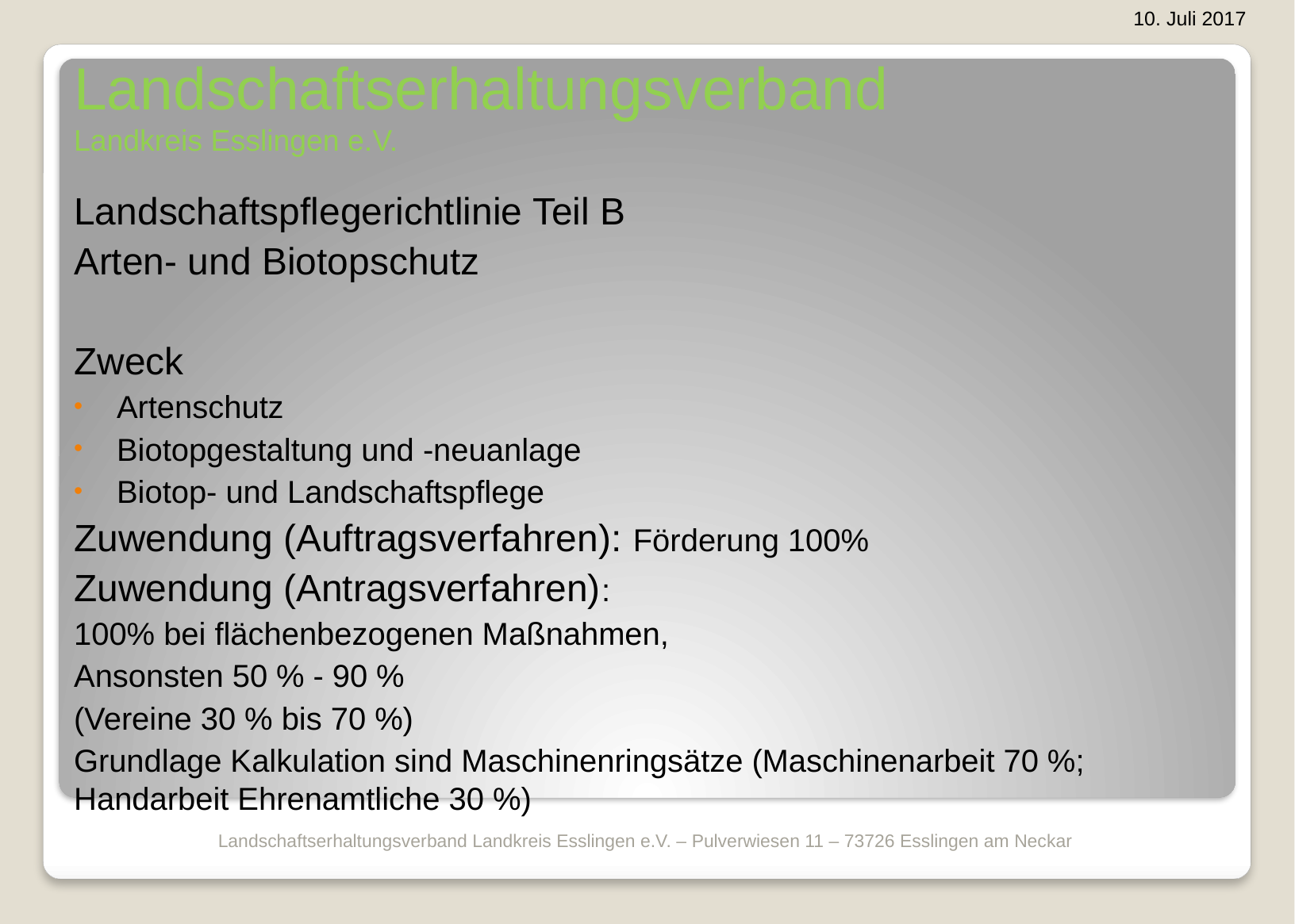

10. Juli 2017
# Landschaftserhaltungsverband Landkreis Esslingen e.V.
Landschaftspflegerichtlinie Teil B
Arten- und Biotopschutz

Zweck
Artenschutz
Biotopgestaltung und -neuanlage
Biotop- und Landschaftspflege
Zuwendung (Auftragsverfahren): Förderung 100%
Zuwendung (Antragsverfahren):
100% bei flächenbezogenen Maßnahmen,
Ansonsten 50 % - 90 %
(Vereine 30 % bis 70 %)
Grundlage Kalkulation sind Maschinenringsätze (Maschinenarbeit 70 %; Handarbeit Ehrenamtliche 30 %)

Landschaftserhaltungsverband Landkreis Esslingen e.V. – Pulverwiesen 11 – 73726 Esslingen am Neckar